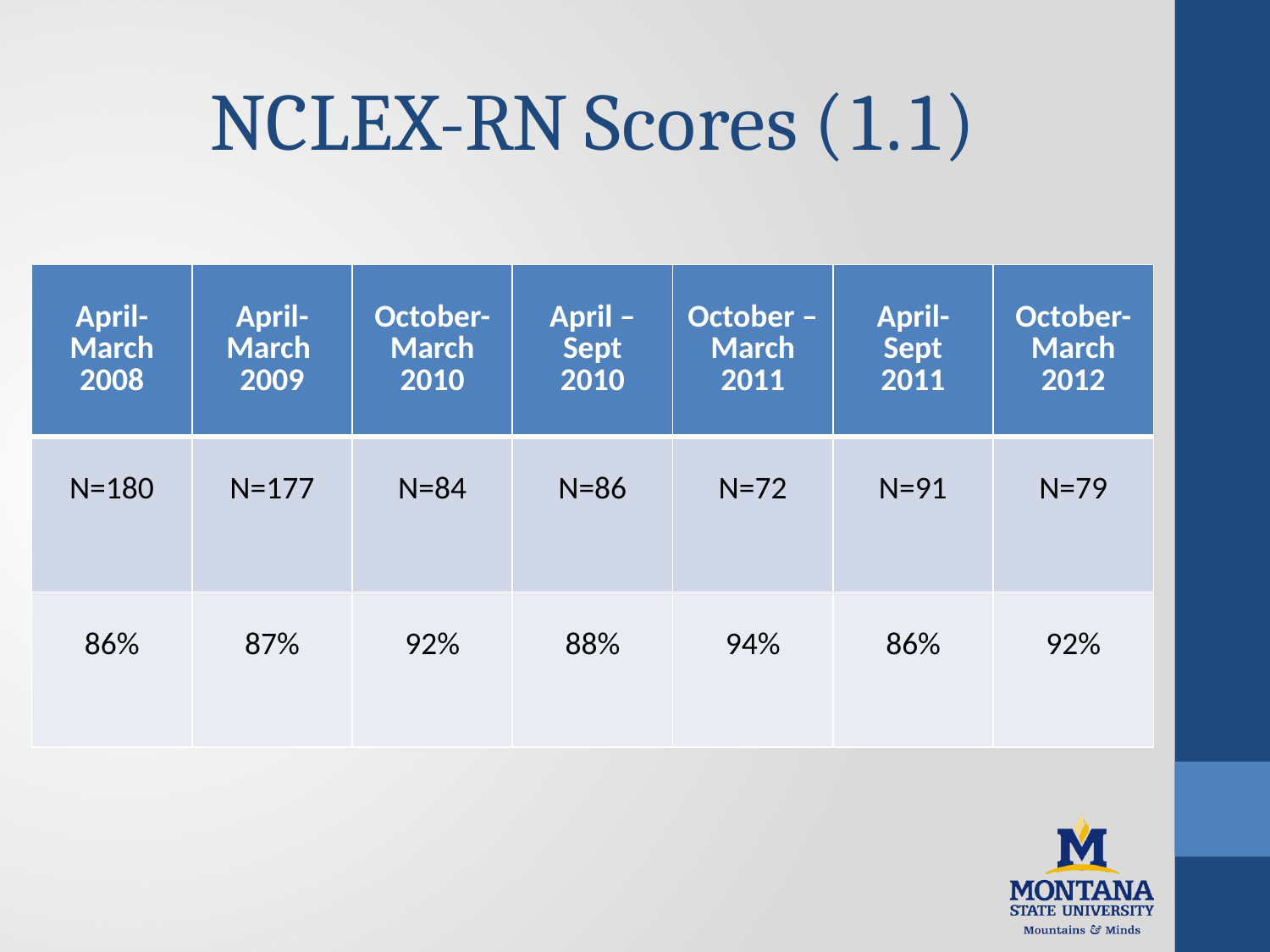

# NCLEX-RN Scores (1.1)
| April-March 2008 | April-March 2009 | October-March 2010 | April – Sept 2010 | October – March 2011 | April- Sept 2011 | October- March 2012 |
| --- | --- | --- | --- | --- | --- | --- |
| N=180 | N=177 | N=84 | N=86 | N=72 | N=91 | N=79 |
| 86% | 87% | 92% | 88% | 94% | 86% | 92% |